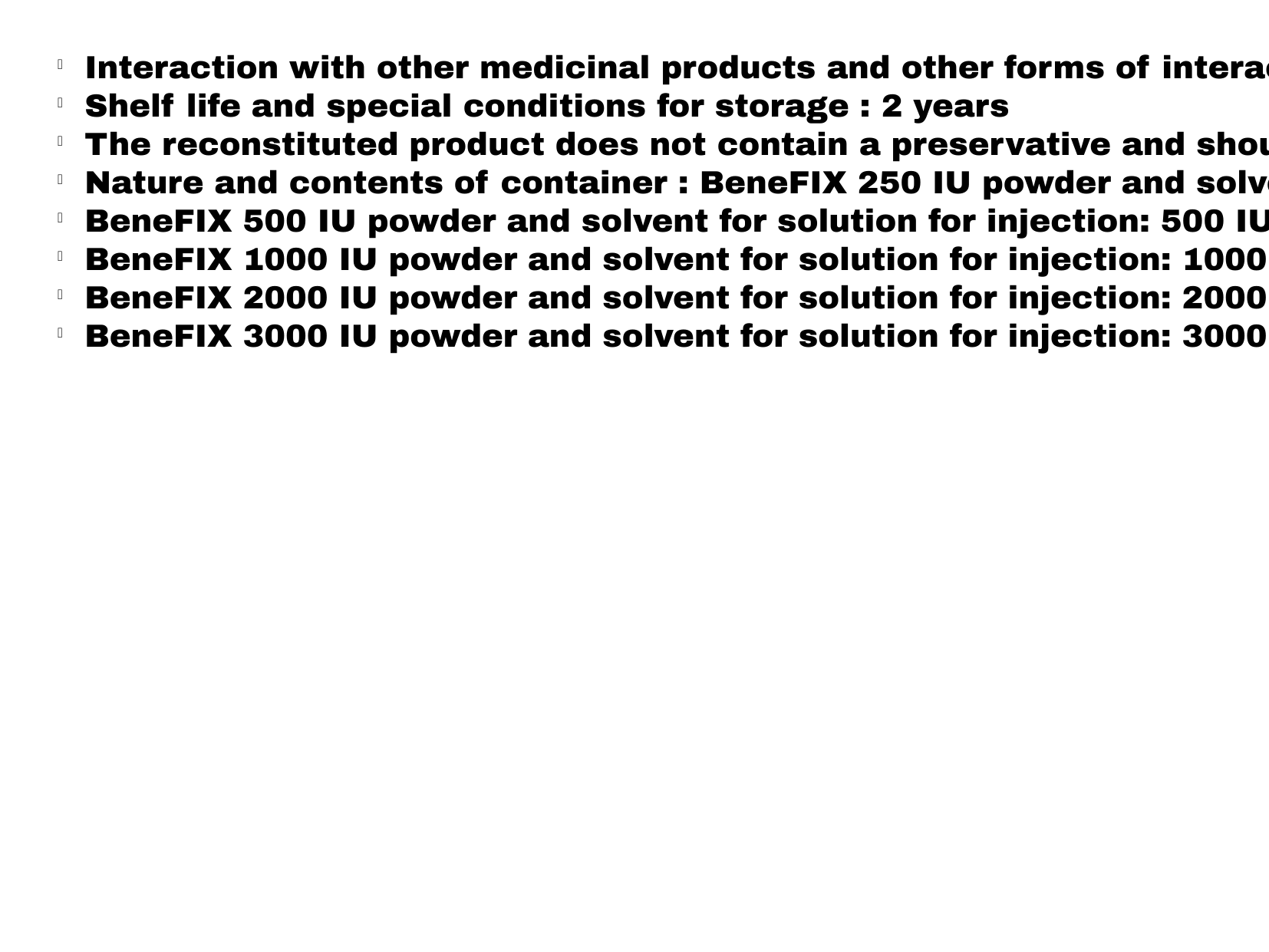

Interaction with other medicinal products and other forms of interaction : No interaction studies have been performed.
Shelf life and special conditions for storage : 2 years
The reconstituted product does not contain a preservative and should be used immediately, but no longer than 3 hours after reconstitution. Chemical and physical in-use stability has been demonstrated for 3 hours at temperatures up to 25°C. Store below 30°C. Do not freeze.
Nature and contents of container : BeneFIX 250 IU powder and solvent for solution for injection: 250 IU of powder in a 10 ml vial (type 1 glass) with a stopper (chlorobutyl) and a flip-off seal (aluminium) and 5 ml of clear, colourless solvent in a prefilled syringe (type 1 glass) with a plunger stopper (bromobutyl), a tip-cap (bromobutyl) and a sterile vial adapter reconstitution device, a sterile infusion set, two alcohol swabs, a plaster, and a gauze pad.
BeneFIX 500 IU powder and solvent for solution for injection: 500 IU of powder in a 10 ml vial (type 1 glass) with a stopper (chlorobutyl) and a flip-off seal (aluminium) and 5 ml of clear, colourless solvent in a prefilled syringe (type 1 glass) with a plunger stopper (bromobutyl), a tip-cap (bromobutyl) and a sterile vial adapter reconstitution device, a sterile infusion set, two alcohol swabs, a plaster, and a gauze pad.
BeneFIX 1000 IU powder and solvent for solution for injection: 1000 IU of powder in a 10 ml vial (type 1 glass) with a stopper (chlorobutyl) and a flip-off seal (aluminium) and 5 ml of clear, colourless solvent in a prefilled syringe (type 1 glass) with a plunger stopper (bromobutyl), a tip-cap (bromobutyl) and a sterile vial adapter reconstitution device, a sterile infusion set, two alcohol swabs, a plaster, and a gauze pad.
BeneFIX 2000 IU powder and solvent for solution for injection: 2000 IU of powder in a 10 ml vial (type 1 glass) with a stopper (chlorobutyl) and a flip-off seal (aluminium) and 5 ml of clear, colourless solvent in a prefilled syringe (type 1 glass) with a plunger stopper (bromobutyl), a tip-cap (bromobutyl) and a sterile vial adapter reconstitution device, a sterile infusion set, two alcohol swabs, a plaster, and a gauze pad.
BeneFIX 3000 IU powder and solvent for solution for injection: 3000 IU of powder in a 10 ml vial (type 1 glass) with a stopper (chlorobutyl) and a flip-off seal (aluminium) and 5 ml of clear colourless solvent in a prefilled syringe (type 1 glass) with a plunger stopper (bromobutyl), a tip-cap (bromobutyl) and a sterile vial adapter reconstitution device, a sterile infusion set, two alcohol swabs, a plaster, and a gauze pad.